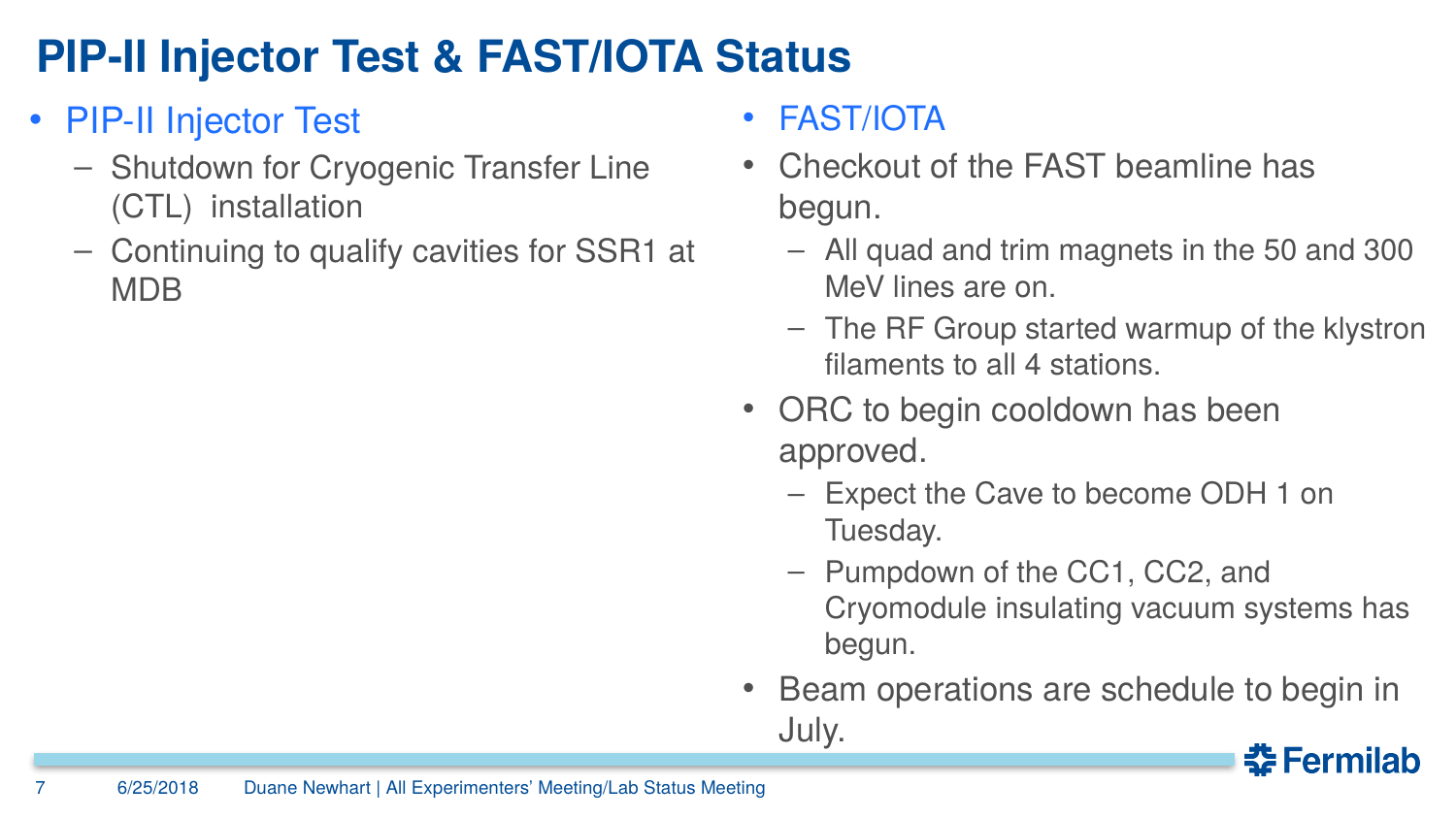

# PIP-II Injector Test & FAST/IOTA Status
PIP-II Injector Test
Shutdown for Cryogenic Transfer Line (CTL)  installation
Continuing to qualify cavities for SSR1 at MDB

FAST/IOTA
Checkout of the FAST beamline has begun.
All quad and trim magnets in the 50 and 300 MeV lines are on.
The RF Group started warmup of the klystron filaments to all 4 stations.
ORC to begin cooldown has been approved.
Expect the Cave to become ODH 1 on Tuesday.
Pumpdown of the CC1, CC2, and Cryomodule insulating vacuum systems has begun.
Beam operations are schedule to begin in July.

7
6/25/2018
Duane Newhart | All Experimenters’ Meeting/Lab Status Meeting